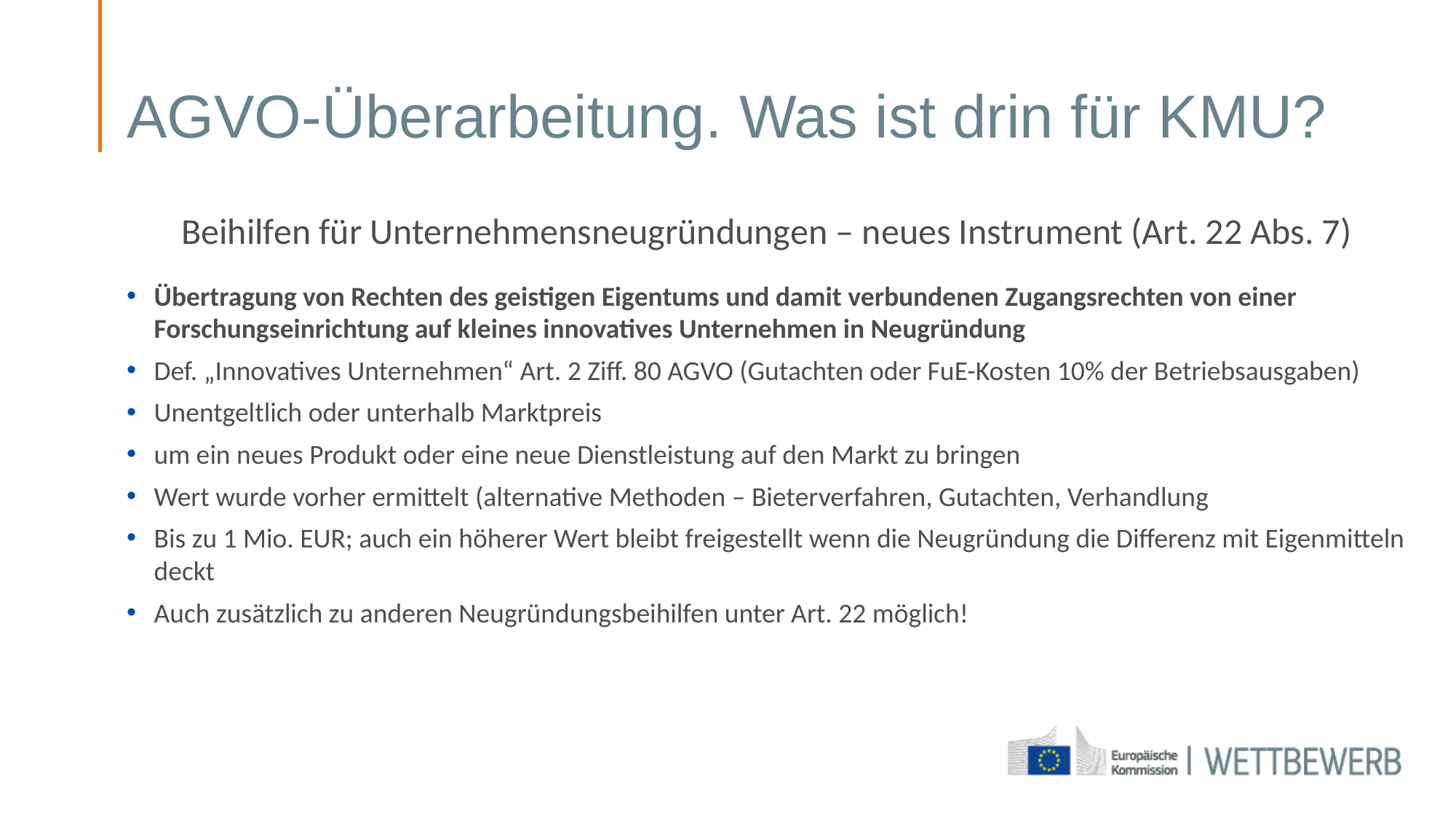

# AGVO-Überarbeitung. Was ist drin für KMU?
Beihilfen für Unternehmensneugründungen – neues Instrument (Art. 22 Abs. 7)
Übertragung von Rechten des geistigen Eigentums und damit verbundenen Zugangsrechten von einer Forschungseinrichtung auf kleines innovatives Unternehmen in Neugründung
Def. „Innovatives Unternehmen“ Art. 2 Ziff. 80 AGVO (Gutachten oder FuE-Kosten 10% der Betriebsausgaben)
Unentgeltlich oder unterhalb Marktpreis
um ein neues Produkt oder eine neue Dienstleistung auf den Markt zu bringen
Wert wurde vorher ermittelt (alternative Methoden – Bieterverfahren, Gutachten, Verhandlung
Bis zu 1 Mio. EUR; auch ein höherer Wert bleibt freigestellt wenn die Neugründung die Differenz mit Eigenmitteln deckt
Auch zusätzlich zu anderen Neugründungsbeihilfen unter Art. 22 möglich!